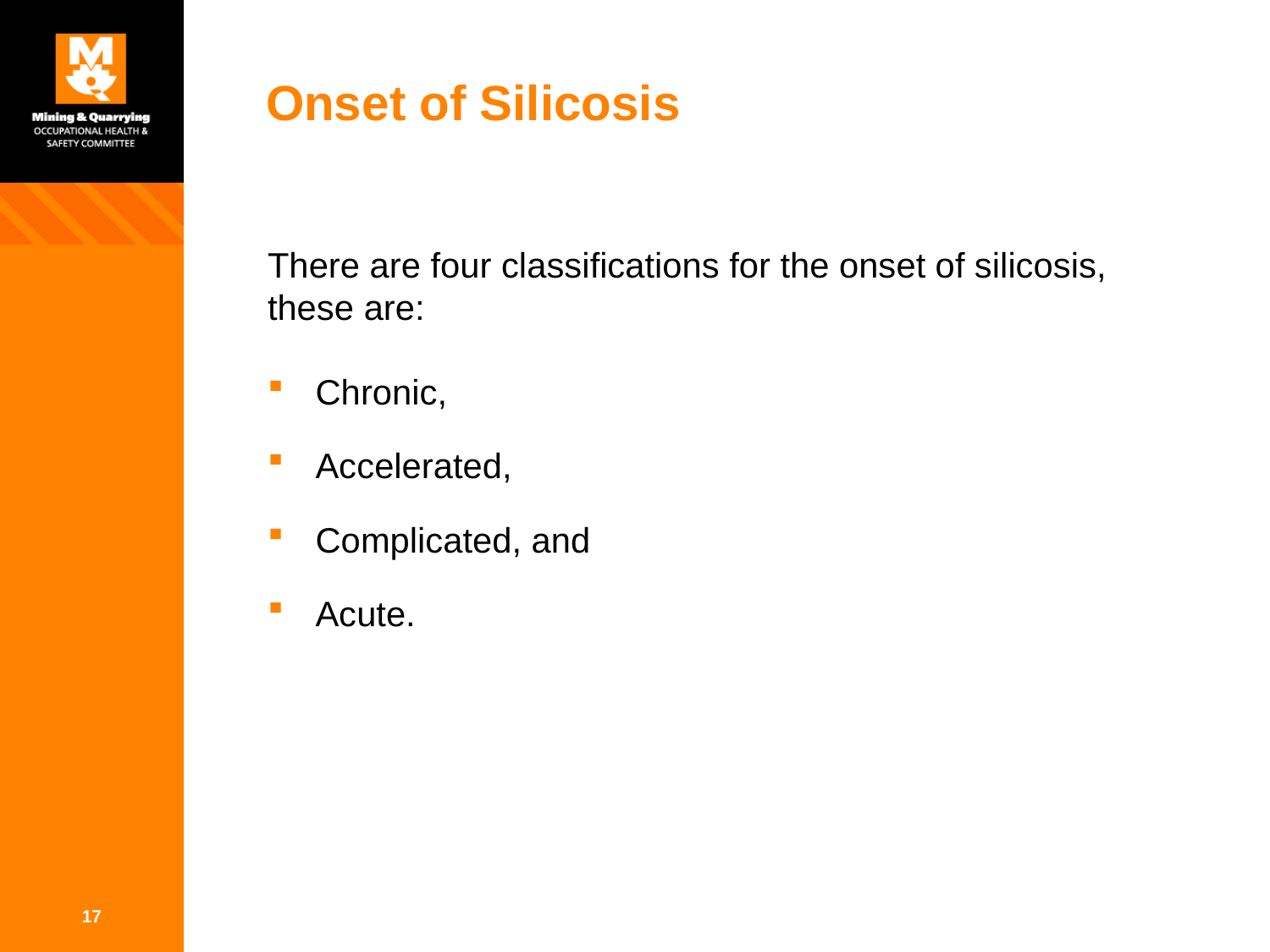

# Onset of Silicosis
There are four classifications for the onset of silicosis, these are:
Chronic,
Accelerated,
Complicated, and
Acute.

17